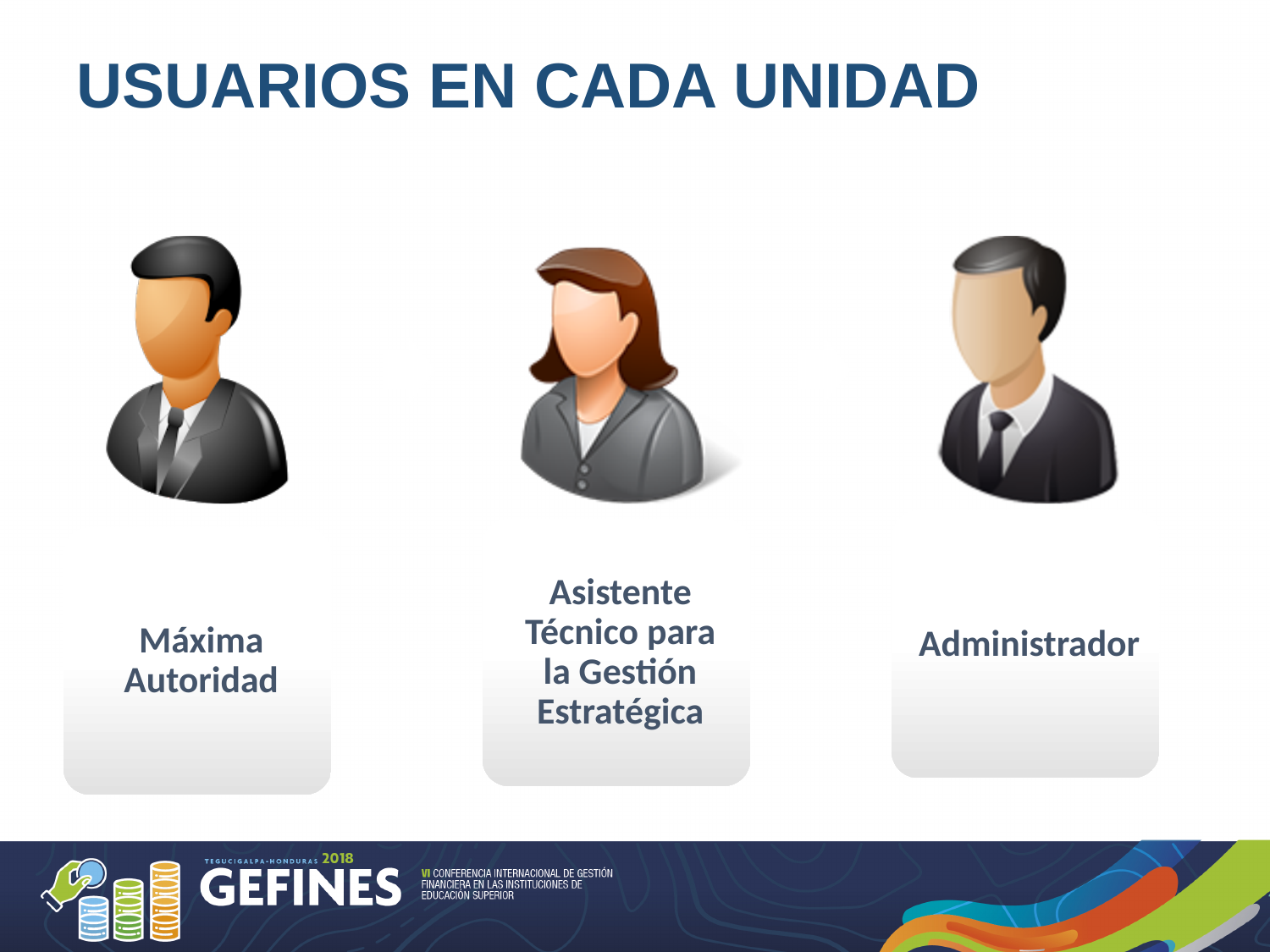

# USUARIOS EN CADA UNIDAD
Asistente Técnico para la Gestión Estratégica

Administrador

Máxima Autoridad